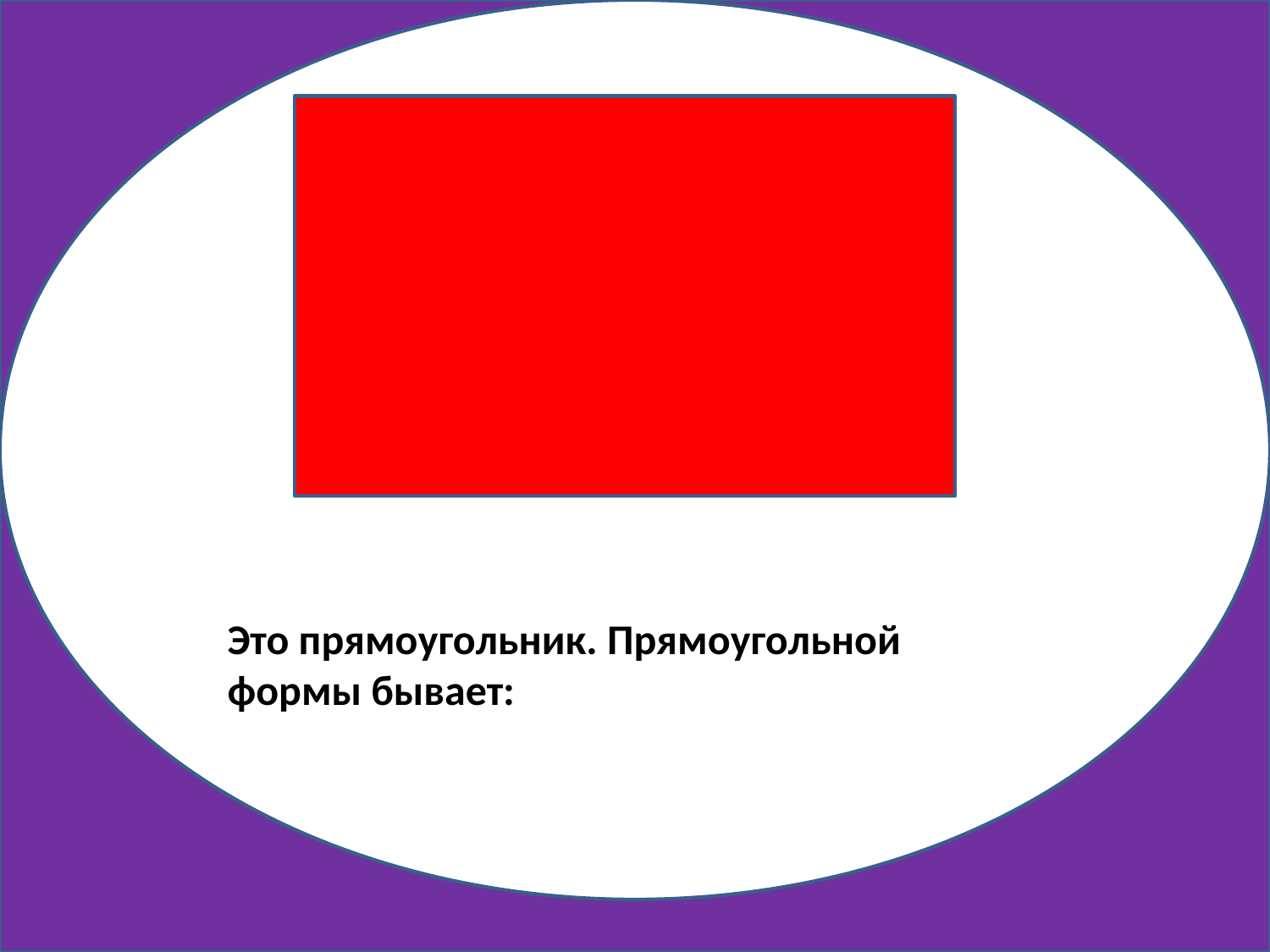

Это круг

Это прямоугольник. Прямоугольной формы бывает: